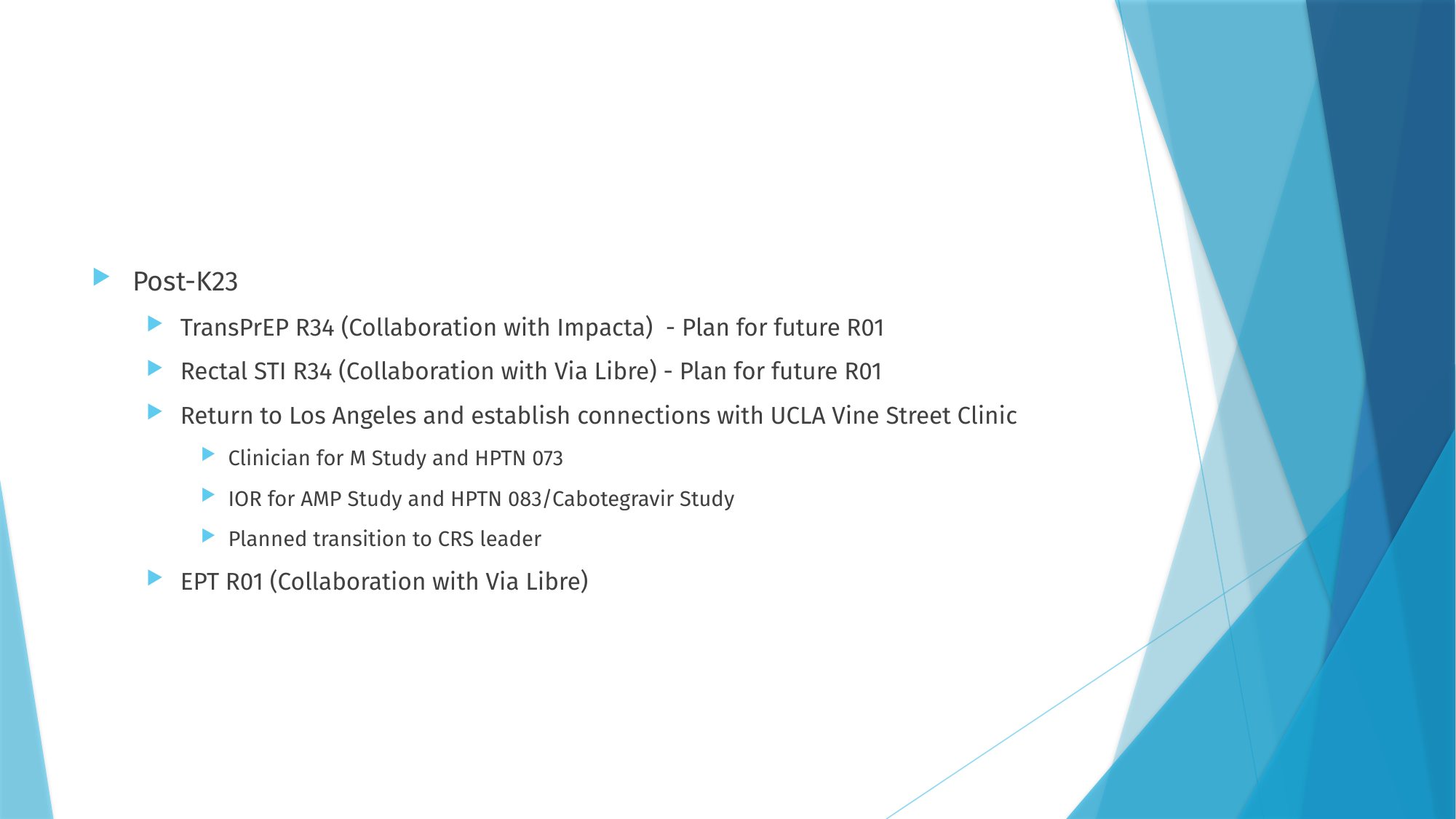

#
Post-K23
TransPrEP R34 (Collaboration with Impacta)  - Plan for future R01
Rectal STI R34 (Collaboration with Via Libre) - Plan for future R01
Return to Los Angeles and establish connections with UCLA Vine Street Clinic
Clinician for M Study and HPTN 073
IOR for AMP Study and HPTN 083/Cabotegravir Study
Planned transition to CRS leader
EPT R01 (Collaboration with Via Libre)